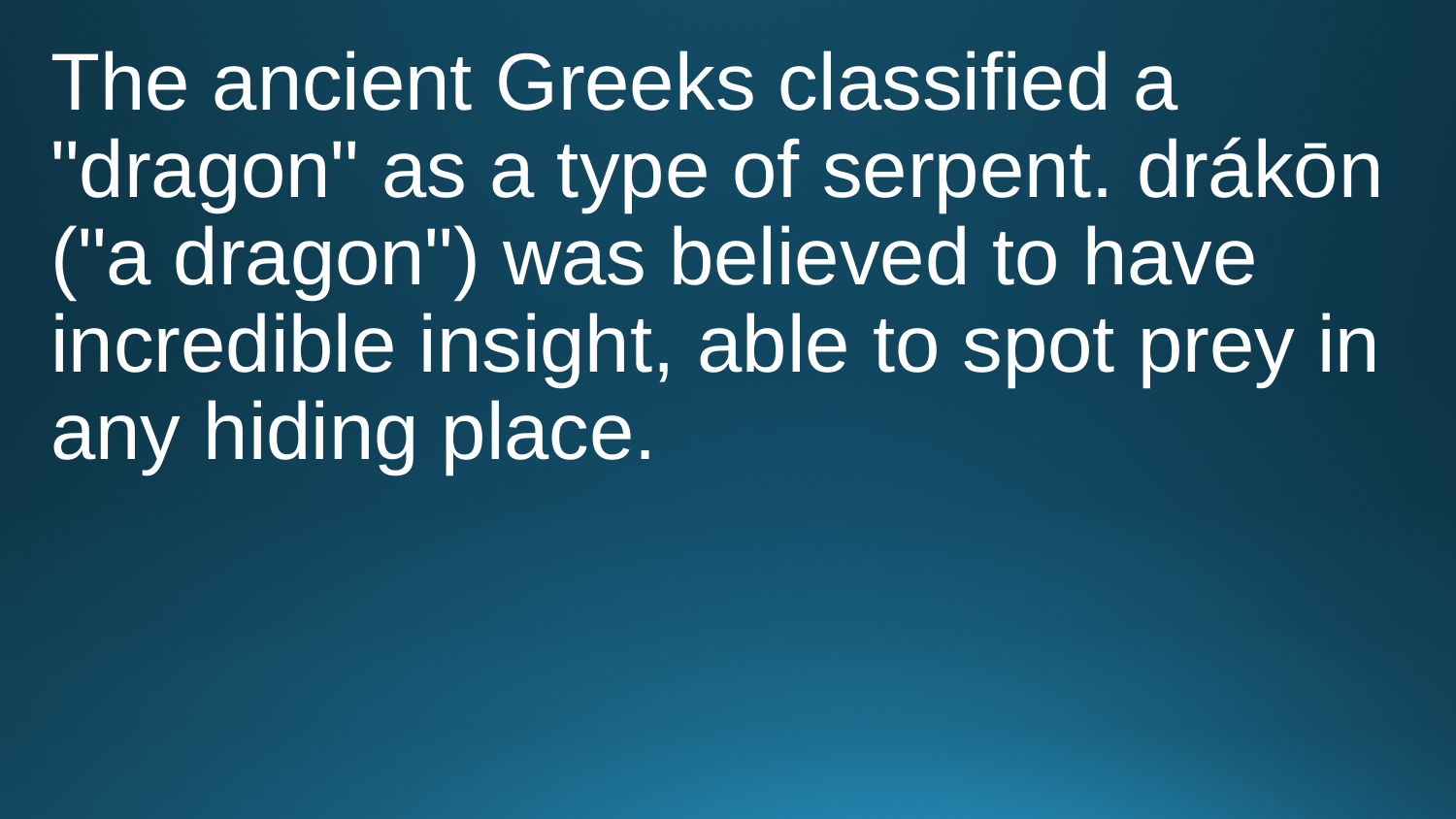

The ancient Greeks classified a "dragon" as a type of serpent. drákōn ("a dragon") was believed to have incredible insight, able to spot prey in any hiding place.